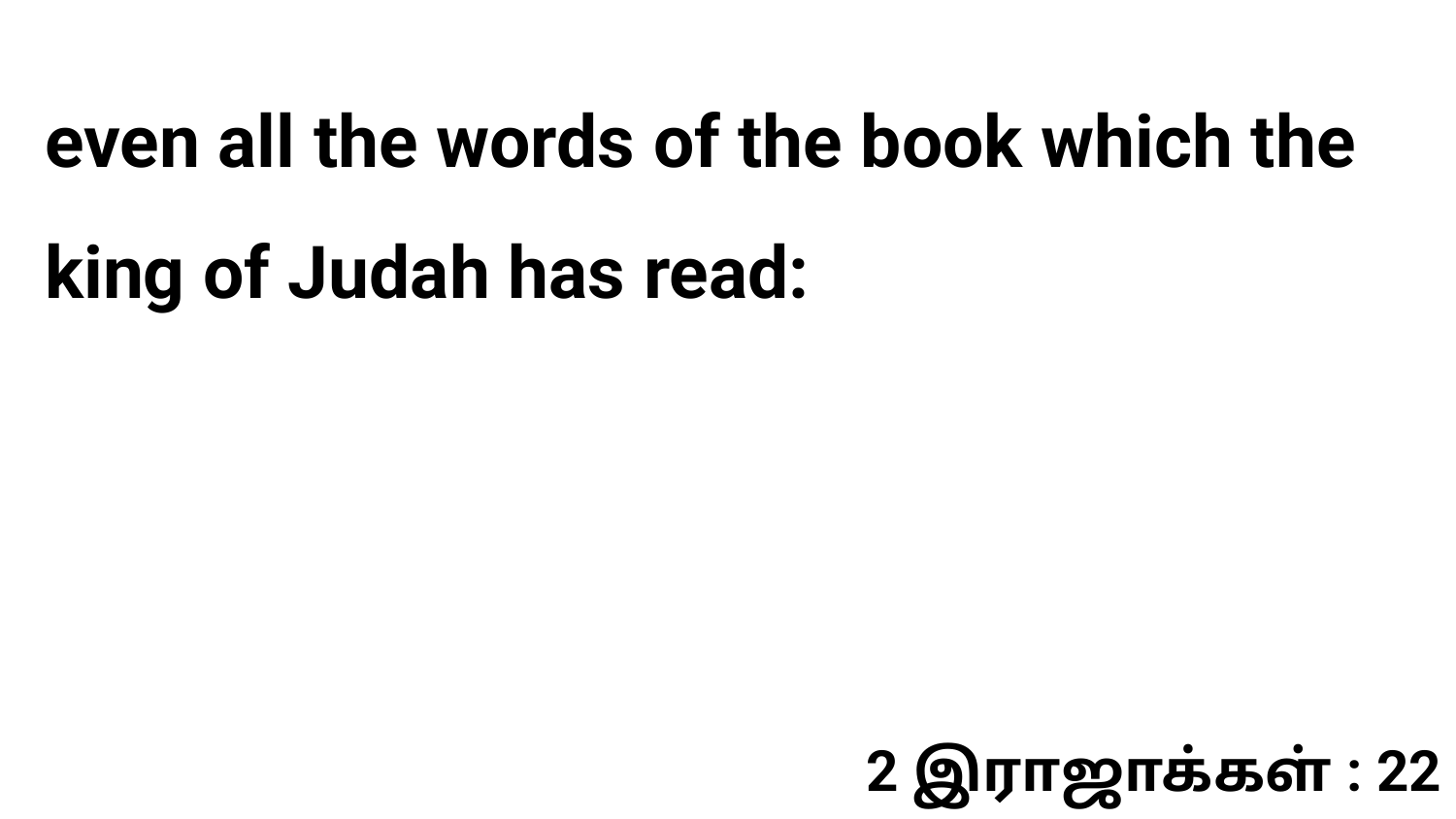

even all the words of the book which the king of Judah has read:
2 இராஜாக்கள் : 22